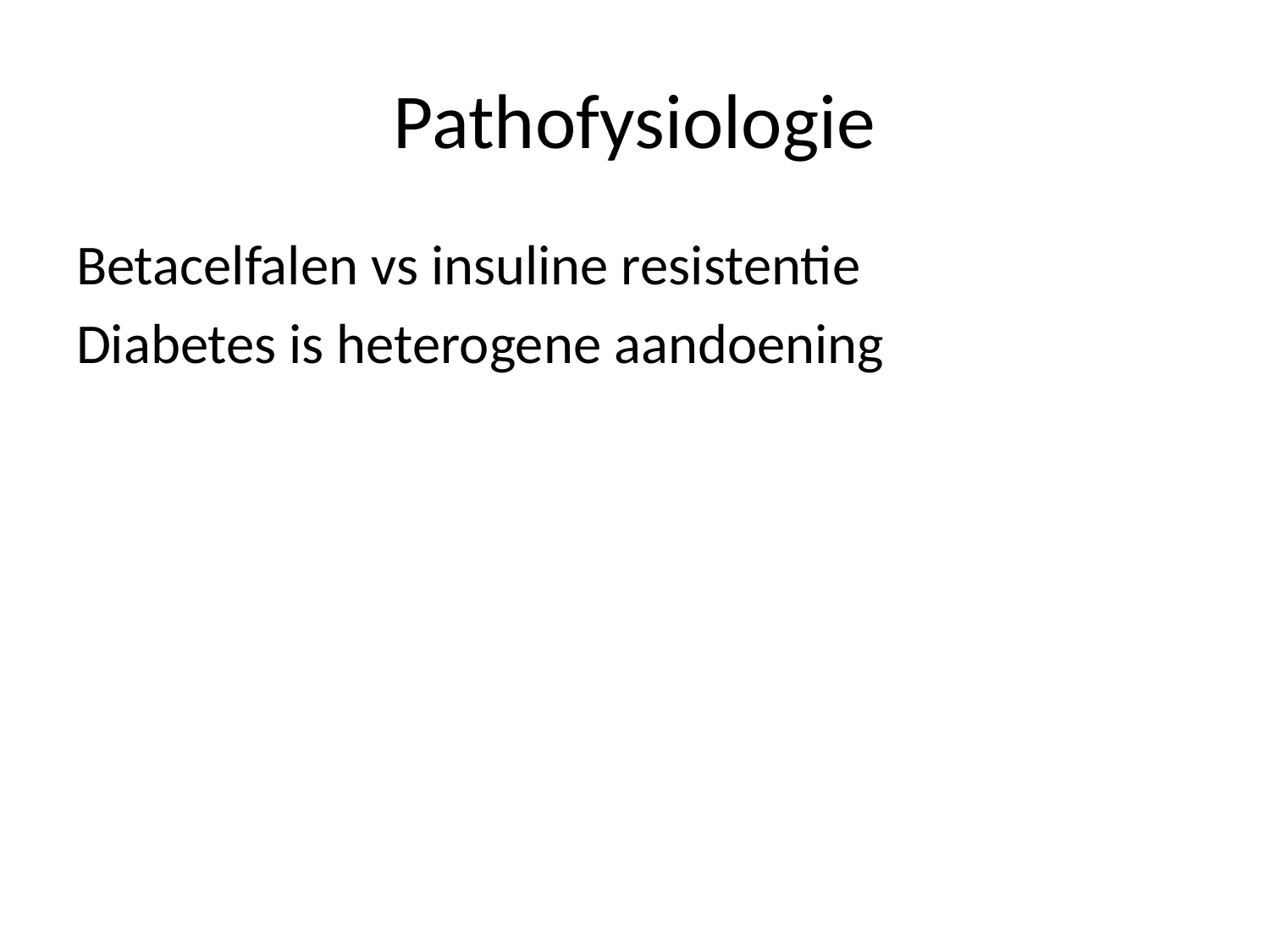

# Pathofysiologie
Betacelfalen vs insuline resistentie
Diabetes is heterogene aandoening